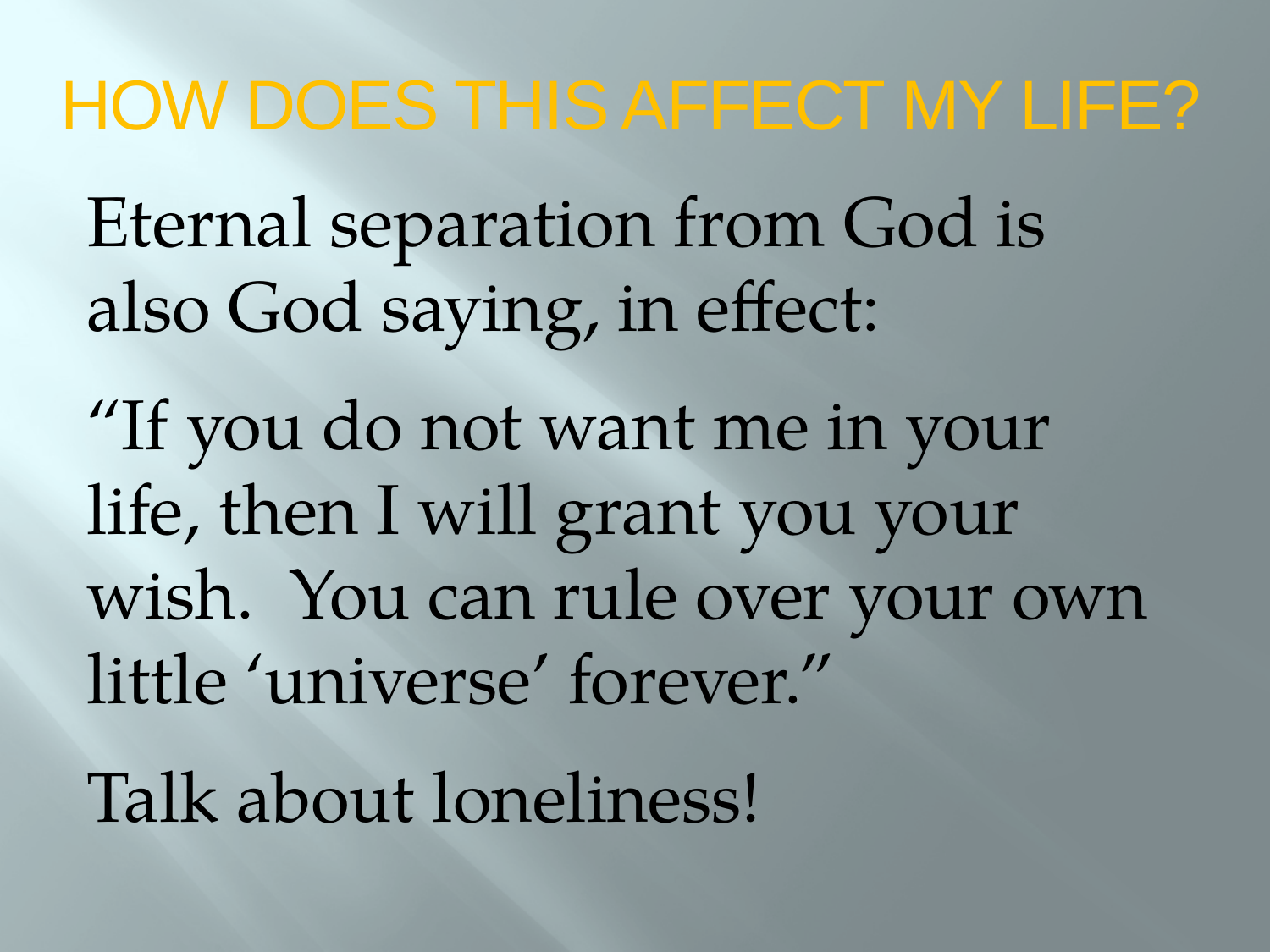

HOW DOES THIS AFFECT MY LIFE?

Eternal separation from God is also God saying, in effect:

“If you do not want me in your life, then I will grant you your wish.  You can rule over your own little ‘universe’ forever.”

Talk about loneliness!